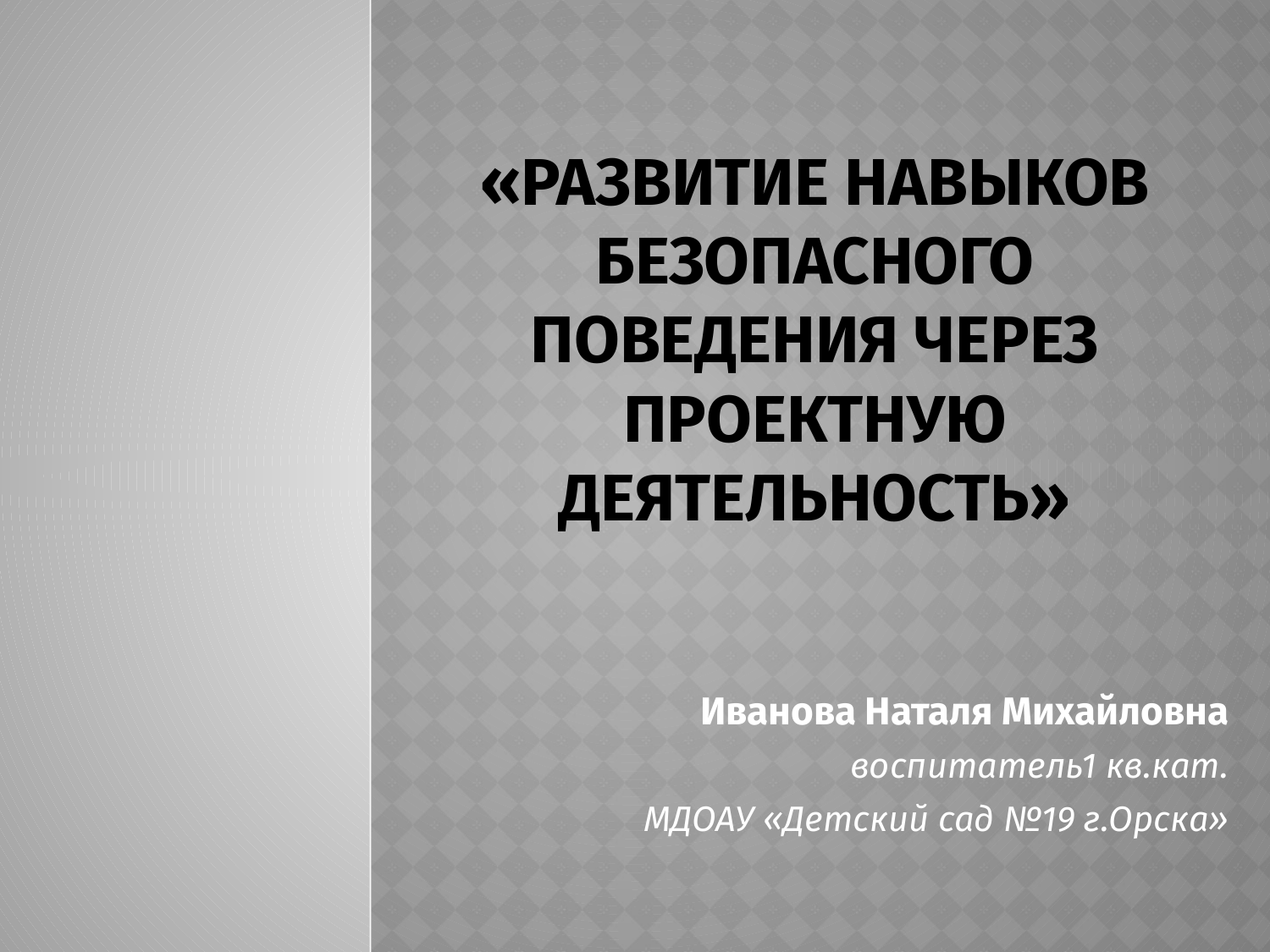

# «Развитие Навыков безопасного поведения через проектную деятельность»
Иванова Наталя Михайловна
воспитатель1 кв.кат.
МДОАУ «Детский сад №19 г.Орска»